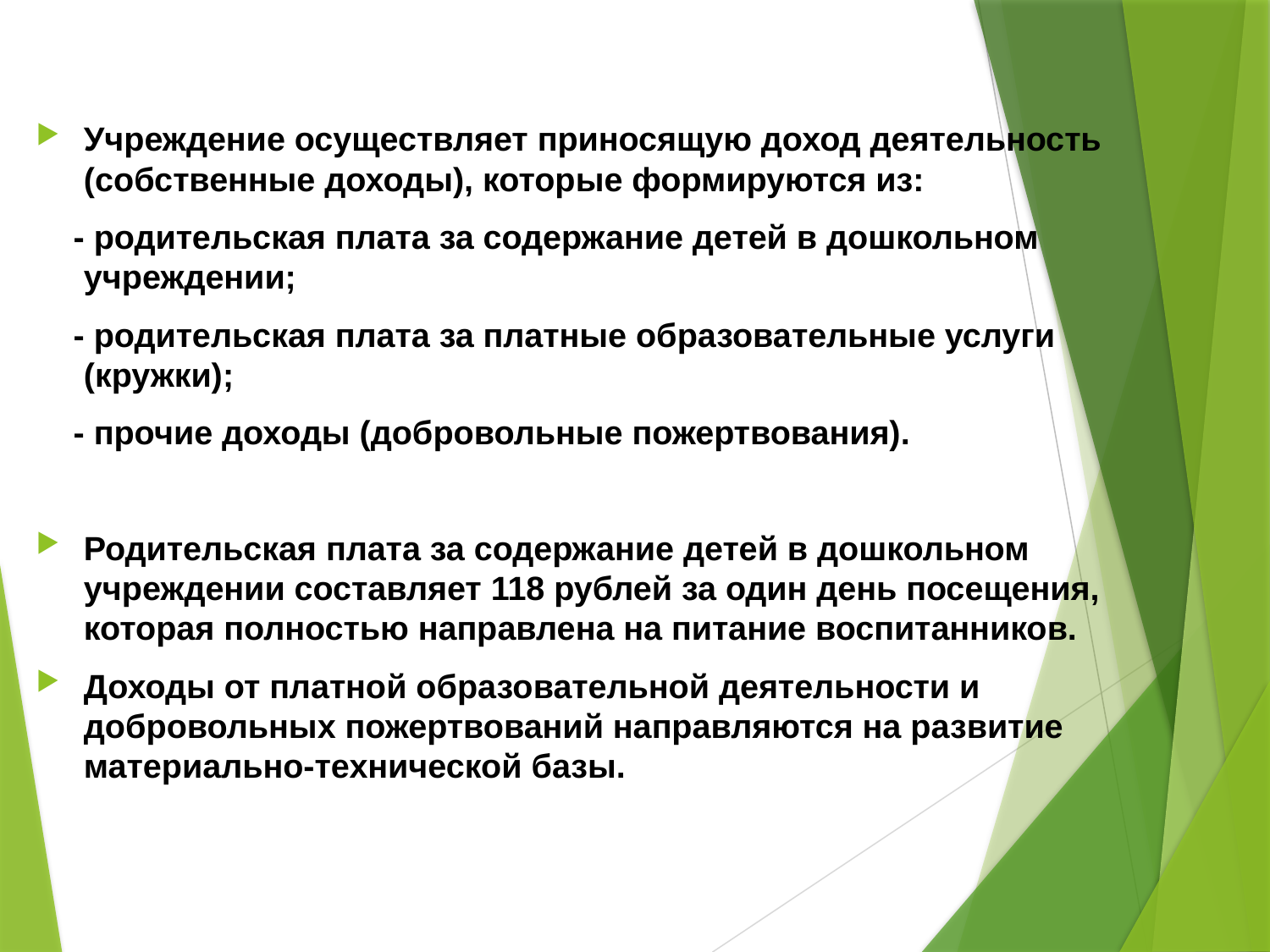

Учреждение осуществляет приносящую доход деятельность (собственные доходы), которые формируются из:
    - родительская плата за содержание детей в дошкольном учреждении;
    - родительская плата за платные образовательные услуги (кружки);
    - прочие доходы (добровольные пожертвования).

Родительская плата за содержание детей в дошкольном учреждении составляет 118 рублей за один день посещения, которая полностью направлена на питание воспитанников.
Доходы от платной образовательной деятельности и добровольных пожертвований направляются на развитие материально-технической базы.